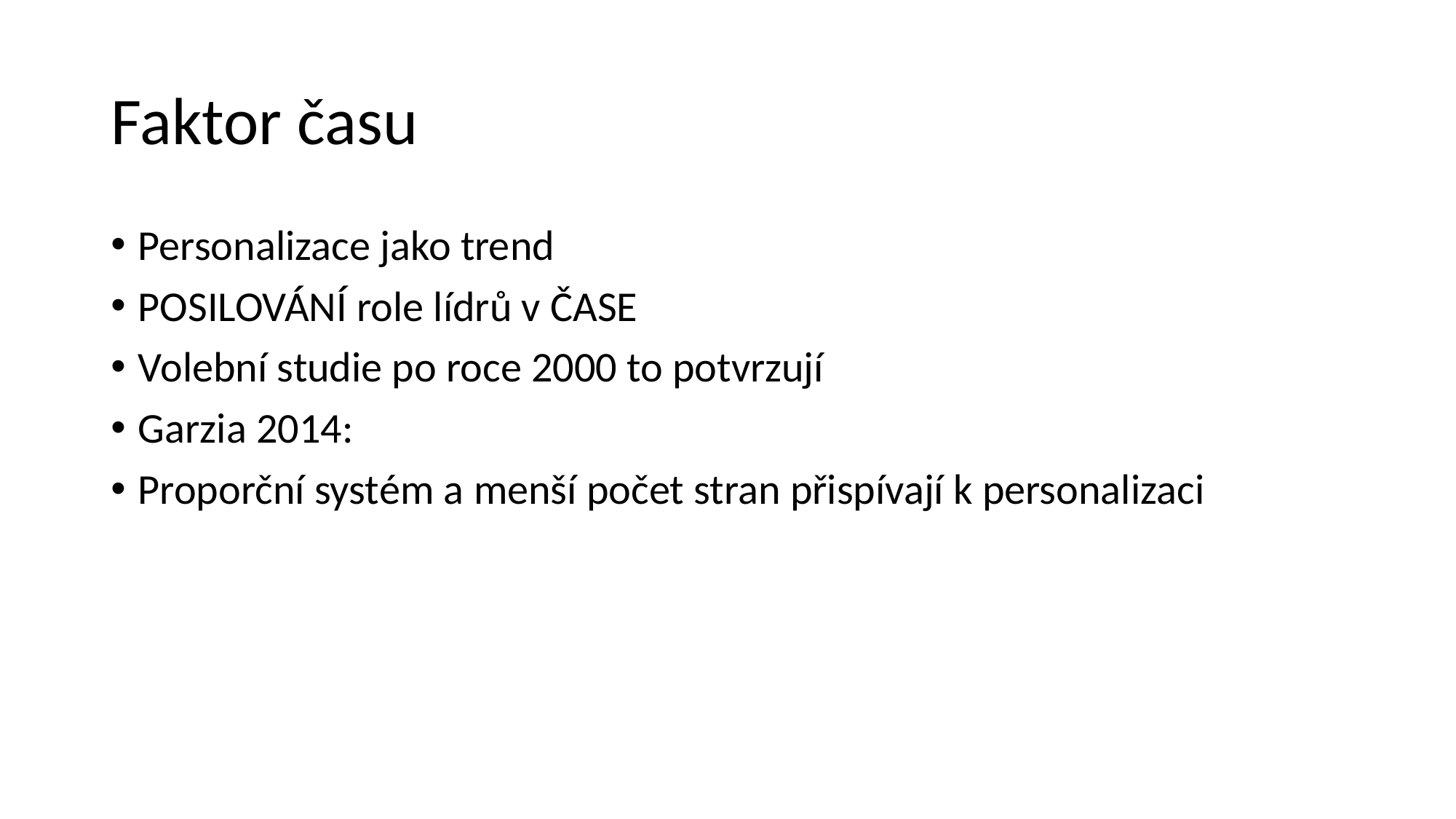

# Faktor času
Personalizace jako trend
POSILOVÁNÍ role lídrů v ČASE
Volební studie po roce 2000 to potvrzují
Garzia 2014:
Proporční systém a menší počet stran přispívají k personalizaci